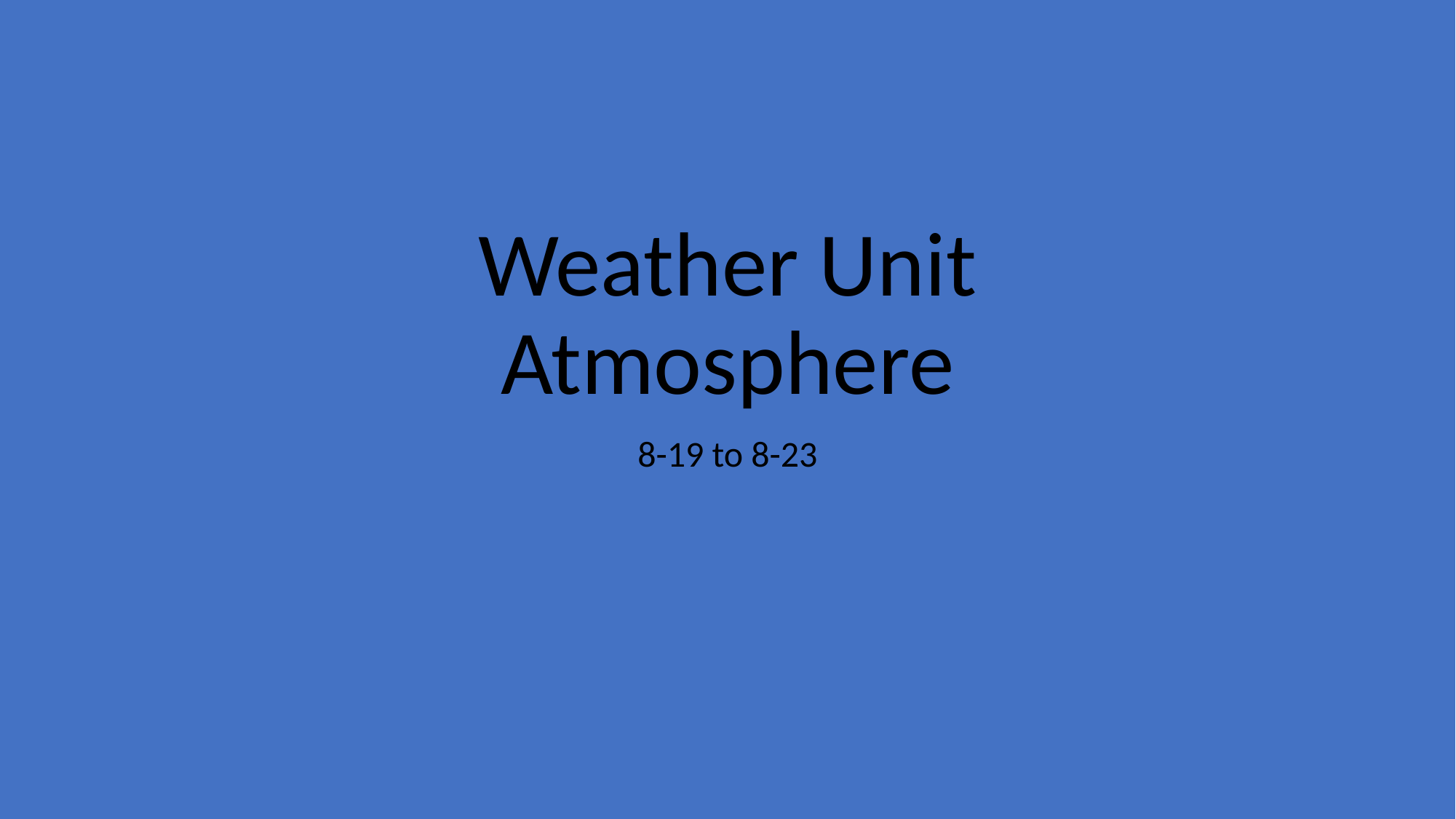

# Weather Unit Atmosphere
8-19 to 8-23